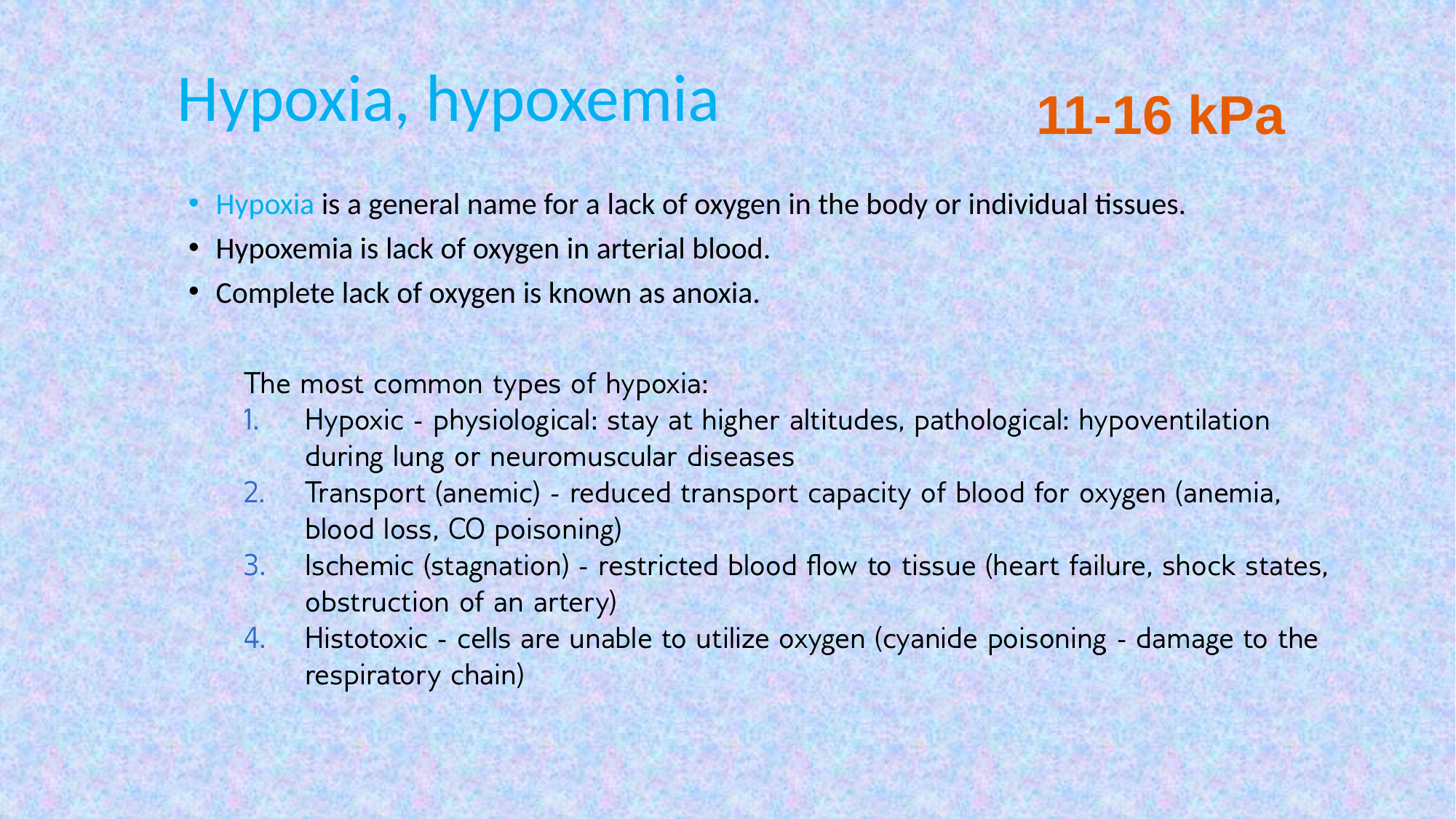

Hypoxia, hypoxemia
11-16 kPa
Hypoxia is a general name for a lack of oxygen in the body or individual tissues.
Hypoxemia is lack of oxygen in arterial blood.
Complete lack of oxygen is known as anoxia.
The most common types of hypoxia:
Hypoxic - physiological: stay at higher altitudes, pathological: hypoventilation during lung or neuromuscular diseases
Transport (anemic) - reduced transport capacity of blood for oxygen (anemia, blood loss, CO poisoning)
Ischemic (stagnation) - restricted blood flow to tissue (heart failure, shock states, obstruction of an artery)
Histotoxic - cells are unable to utilize oxygen (cyanide poisoning - damage to the respiratory chain)